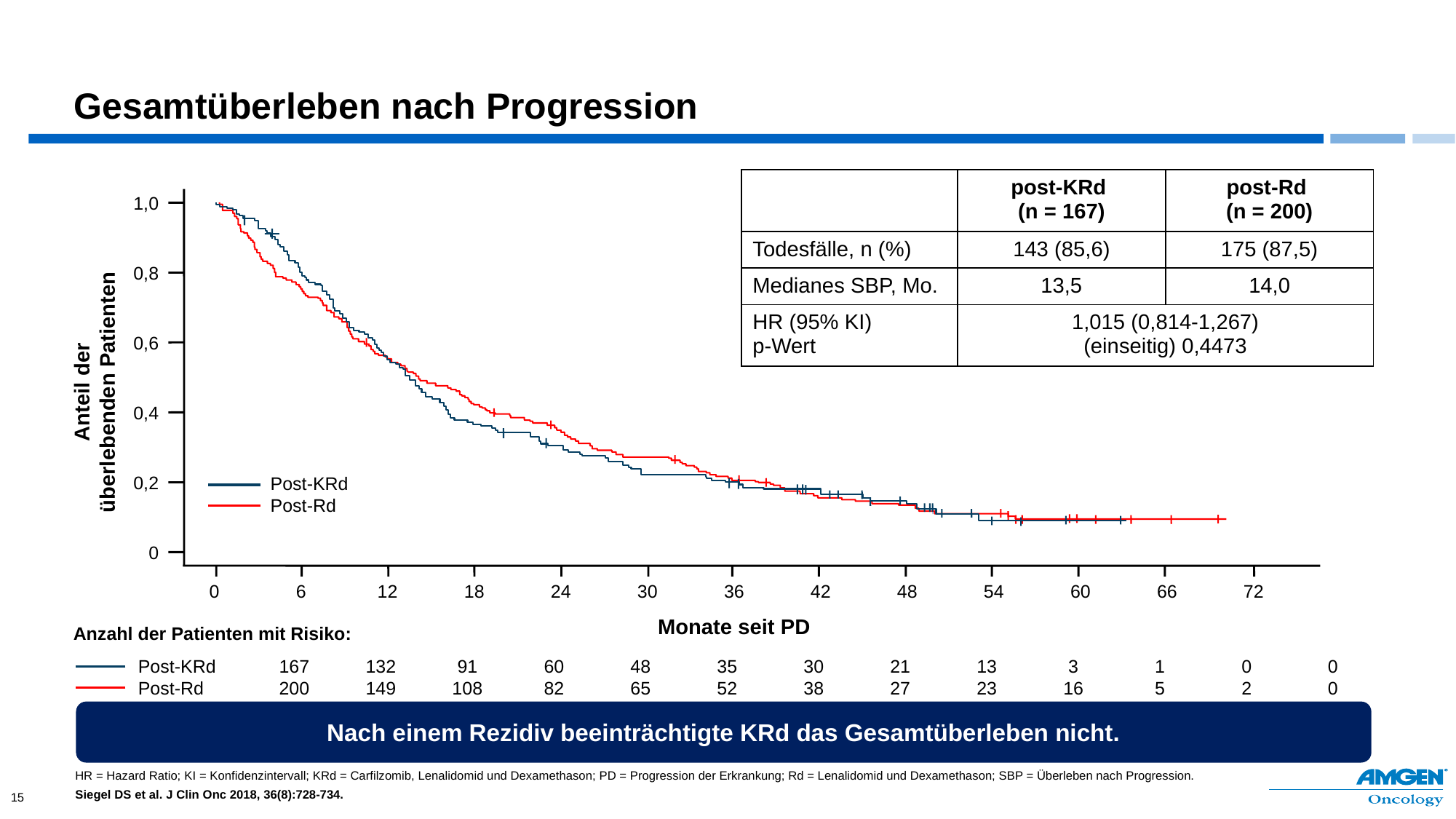

# Gesamtüberleben nach Progression
|  | post-KRd (n = 167) | post-Rd (n = 200) |
| --- | --- | --- |
| Todesfälle, n (%) | 143 (85,6) | 175 (87,5) |
| Medianes SBP, Mo. | 13,5 | 14,0 |
| HR (95% KI) p-Wert | 1,015 (0,814-1,267) (einseitig) 0,4473 |  |
1,0

0,8

0,6

Anteil der
überlebenden Patienten
0,4

0,2
Post-KRd
Post-Rd

0

0
6
12
18
24
30
36
42
48
54
60
66
72
Monate seit PD
Anzahl der Patienten mit Risiko:
Post-KRd
Post-Rd
167
200
132
149
91
108
60
82
48
65
35
52
30
38
21
27
13
23
3
16
1
5
0
2
0
0
Nach einem Rezidiv beeinträchtigte KRd das Gesamtüberleben nicht.
HR = Hazard Ratio; KI = Konfidenzintervall; KRd = Carfilzomib, Lenalidomid und Dexamethason; PD = Progression der Erkrankung; Rd = Lenalidomid und Dexamethason; SBP = Überleben nach Progression.
Siegel DS et al. J Clin Onc 2018, 36(8):728-734.